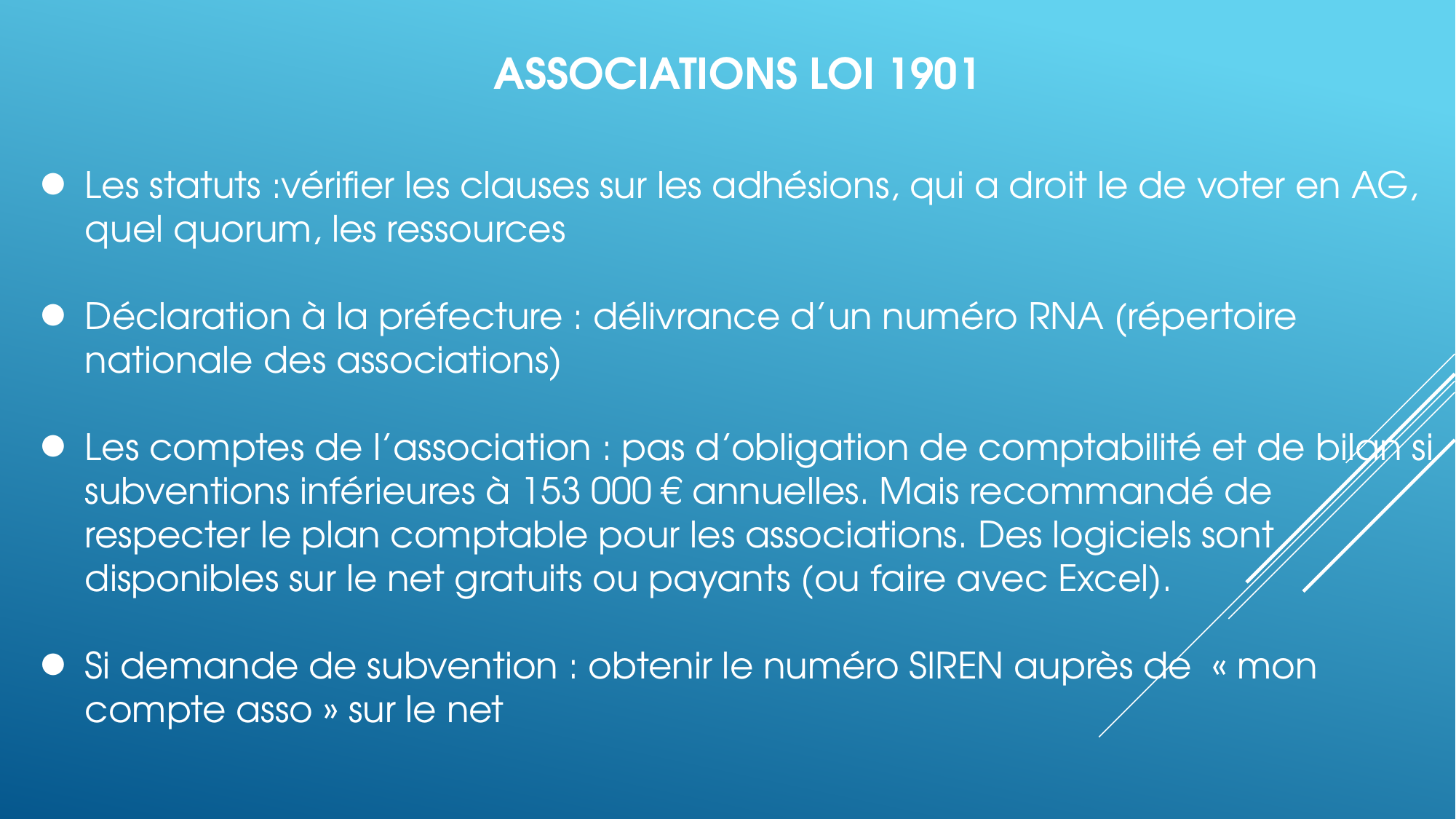

ASSOCIATIONS LOI 1901

Les statuts :vérifier les clauses sur les adhésions, qui a droit le de voter en AG, quel quorum, les ressources

Déclaration à la préfecture : délivrance d’un numéro RNA (répertoire nationale des associations)

Les comptes de l’association : pas d’obligation de comptabilité et de bilan si subventions inférieures à 153 000 € annuelles. Mais recommandé de respecter le plan comptable pour les associations. Des logiciels sont disponibles sur le net gratuits ou payants (ou faire avec Excel).

Si demande de subvention : obtenir le numéro SIREN auprès de  « mon compte asso » sur le net